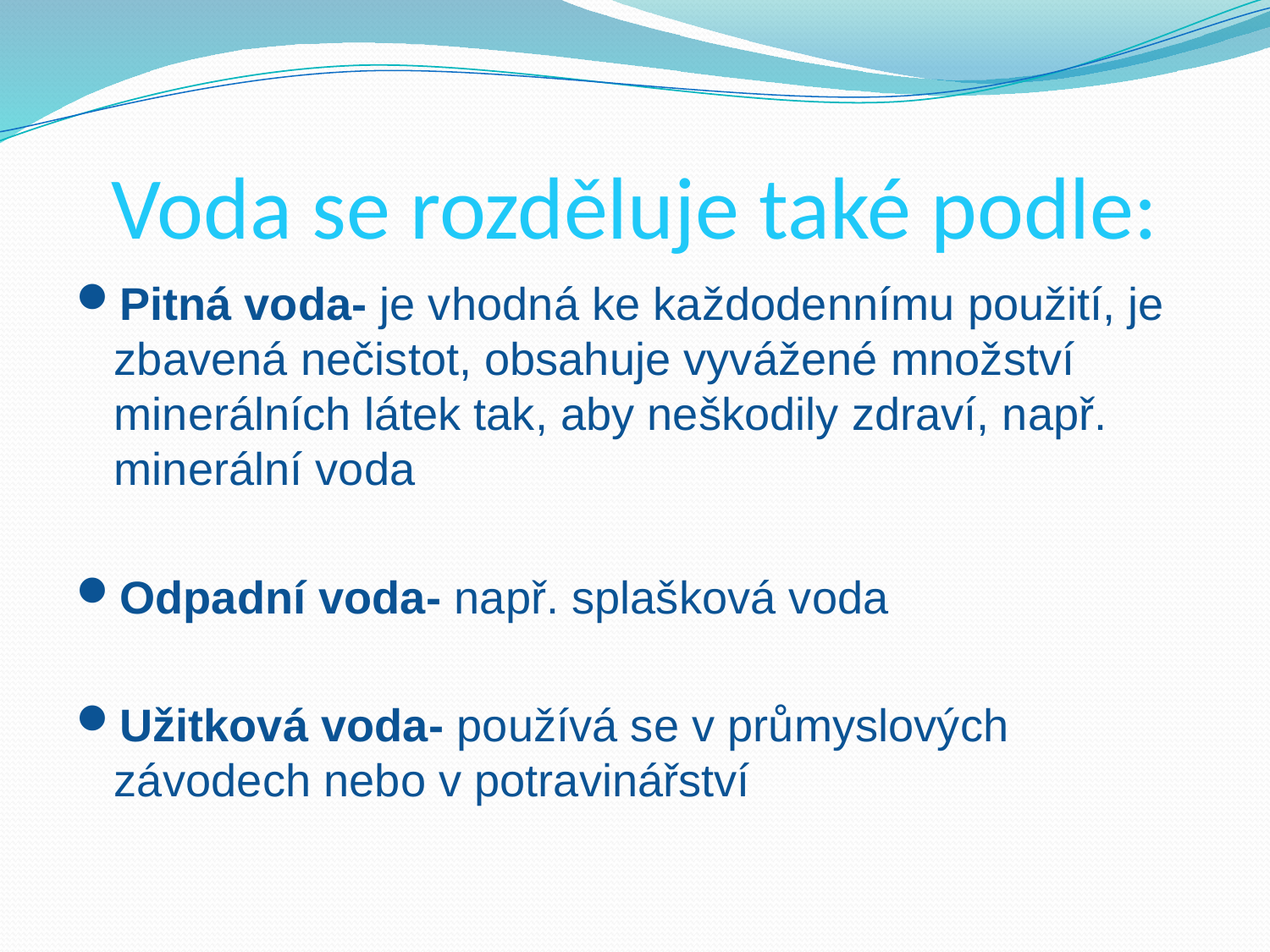

# Voda se rozděluje také podle:
Pitná voda- je vhodná ke každodennímu použití, je zbavená nečistot, obsahuje vyvážené množství minerálních látek tak, aby neškodily zdraví, např. minerální voda

Odpadní voda- např. splašková voda

Užitková voda- používá se v průmyslových závodech nebo v potravinářství